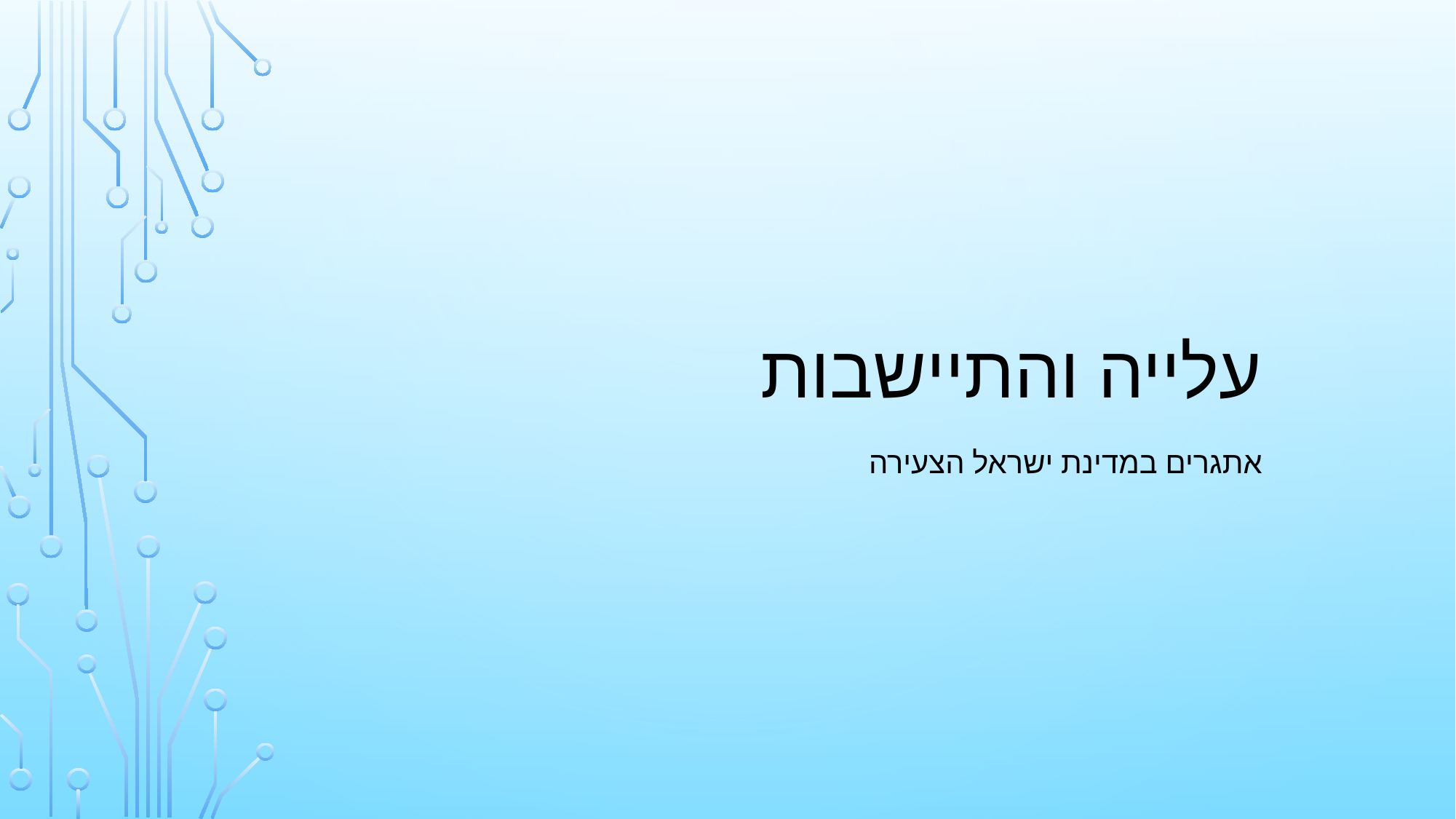

# עלייה והתיישבות
אתגרים במדינת ישראל הצעירה